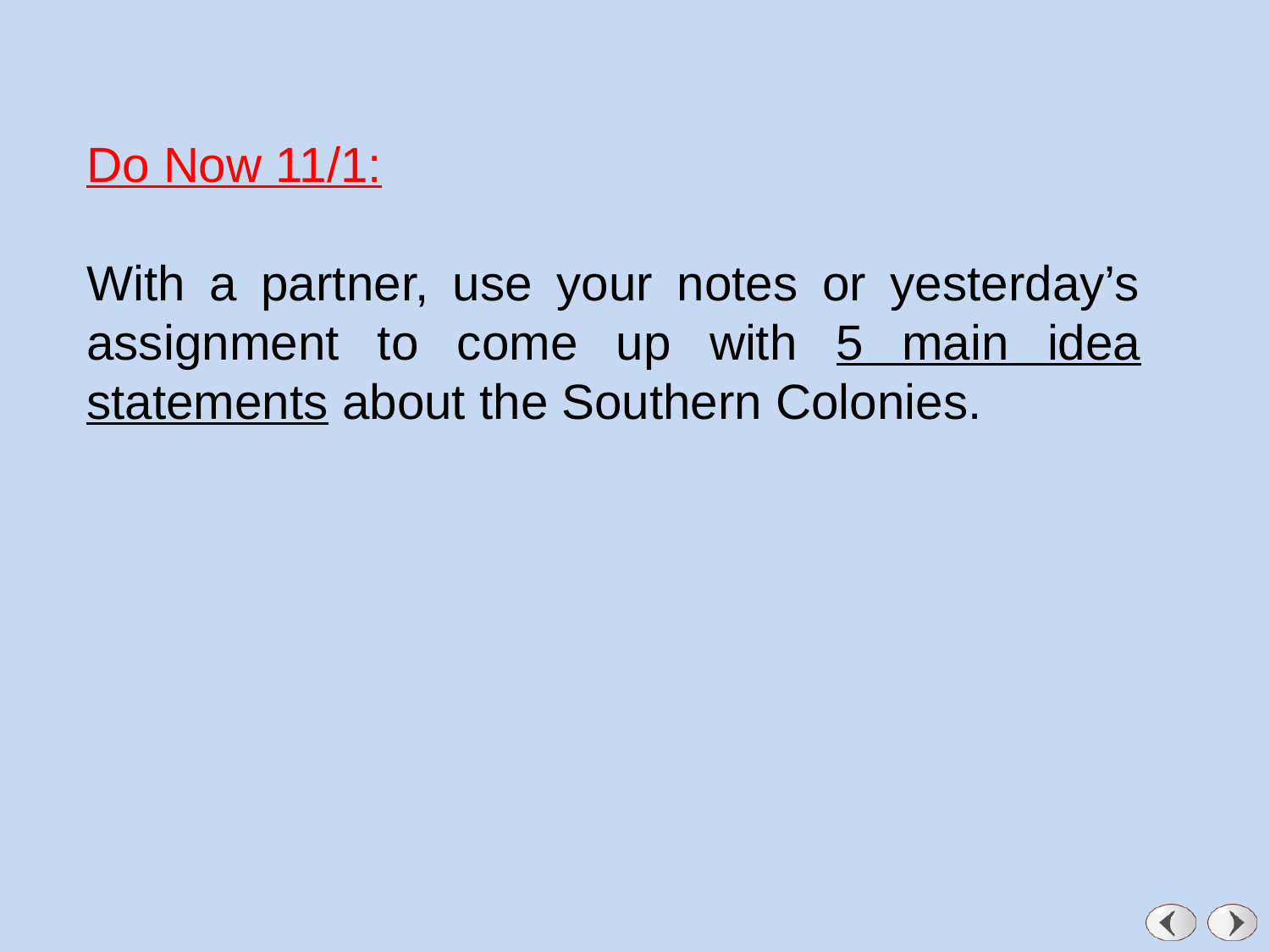

Do Now 11/1:

With a partner, use your notes or yesterday’s assignment to come up with 5 main idea statements about the Southern Colonies.